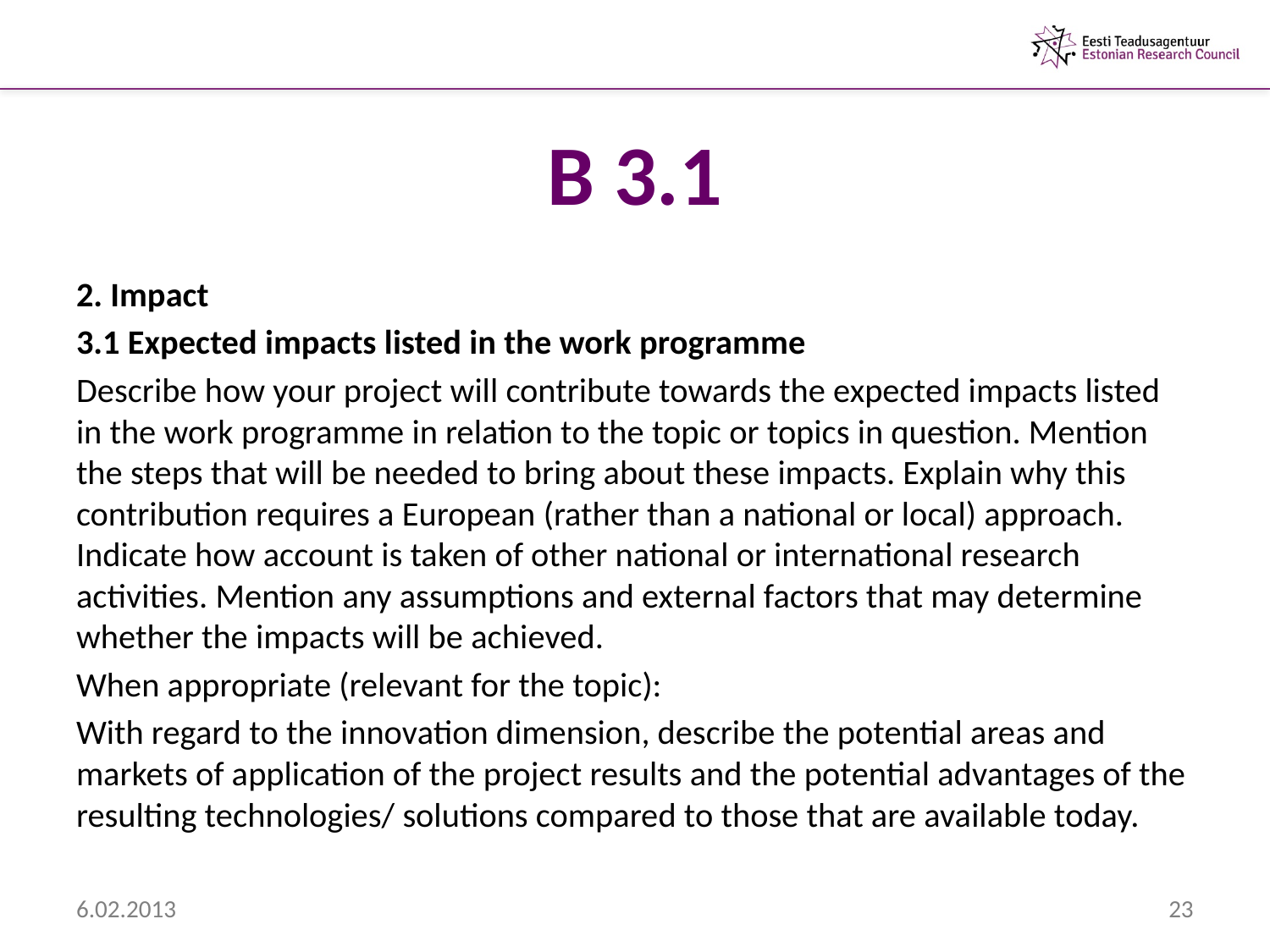

# B 3.1
2. Impact
3.1 Expected impacts listed in the work programme
Describe how your project will contribute towards the expected impacts listed in the work programme in relation to the topic or topics in question. Mention the steps that will be needed to bring about these impacts. Explain why this contribution requires a European (rather than a national or local) approach. Indicate how account is taken of other national or international research activities. Mention any assumptions and external factors that may determine whether the impacts will be achieved.
When appropriate (relevant for the topic):
With regard to the innovation dimension, describe the potential areas and markets of application of the project results and the potential advantages of the resulting technologies/ solutions compared to those that are available today.
6.02.2013
23